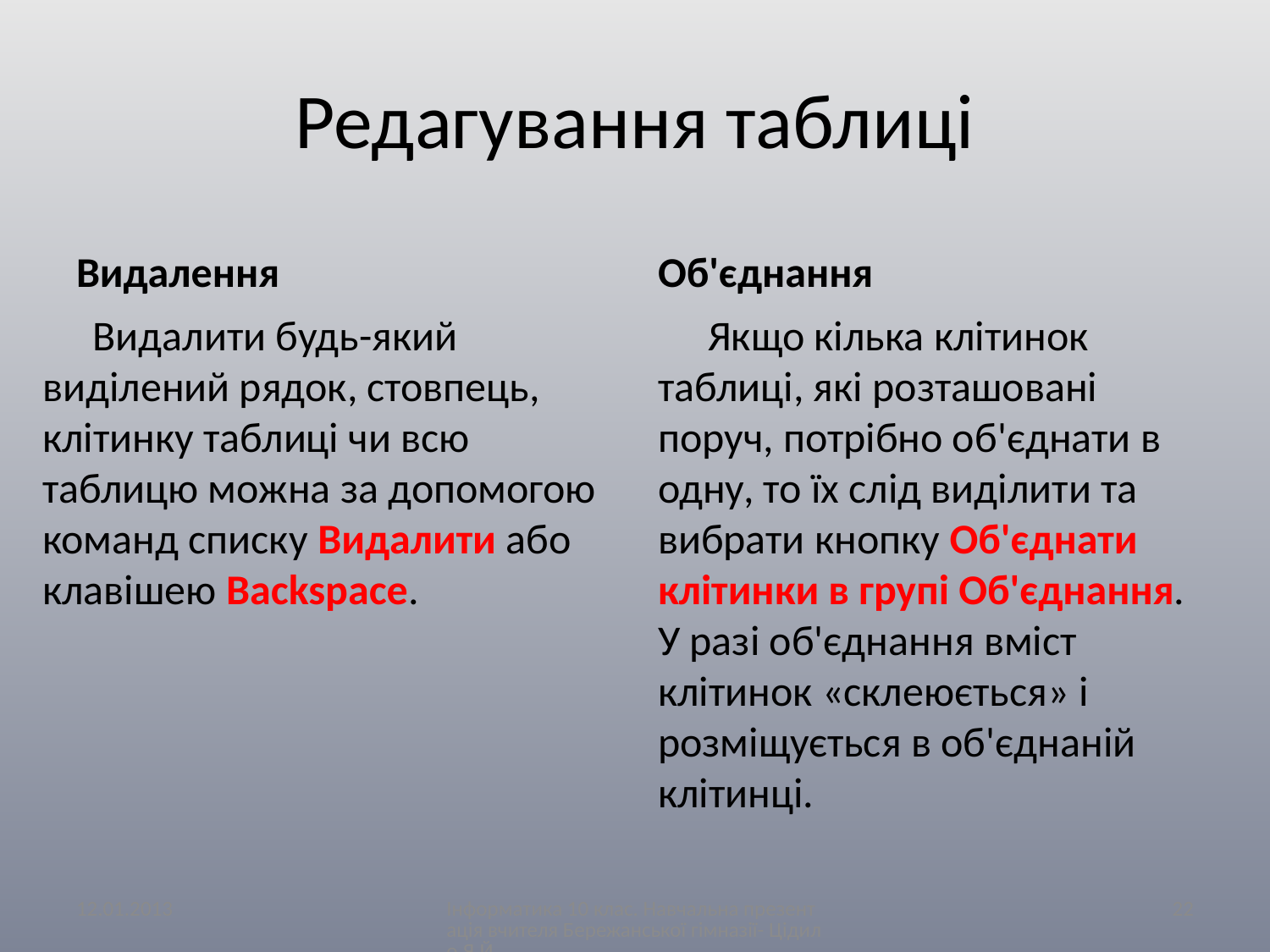

# Редагування таблиці
Видалення
Об'єднання
Видалити будь-який виділений рядок, стовпець, клітинку таблиці чи всю таблицю можна за допомогою команд списку Видалити або клавішею Backspace.

Якщо кілька клітинок таблиці, які розташовані поруч, потрібно об'єднати в одну, то їх слід виділити та вибрати кнопку Об'єднати клітинки в групі Об'єднання. У разі об'єднання вміст клітинок «склеюється» і розміщується в об'єднаній клітинці.
12.01.2013
Інформатика 10 клас. Навчальна презентація вчителя Бережанської гімназії- Цідило Я.Й.
22